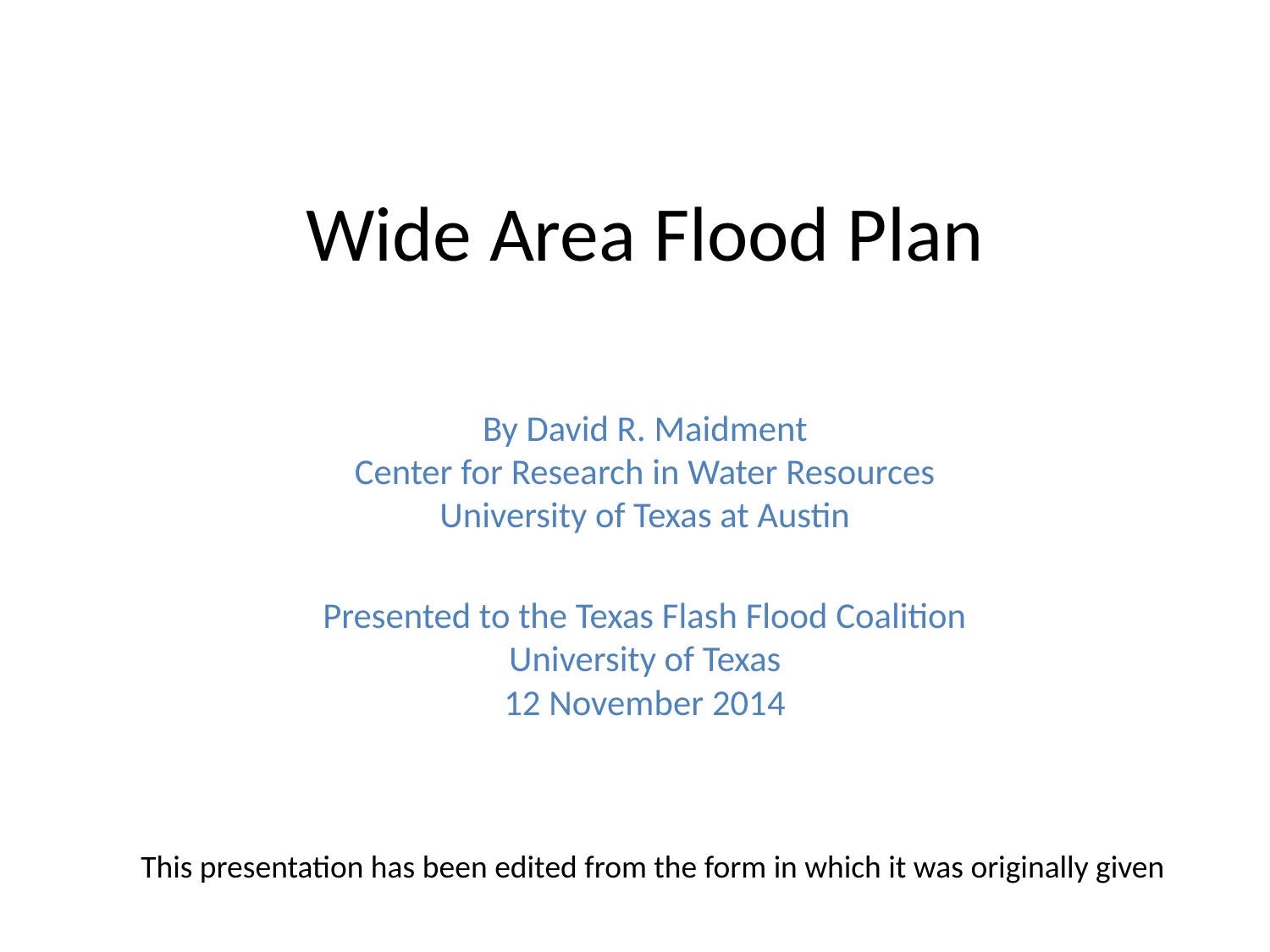

# Wide Area Flood Plan
By David R. Maidment
Center for Research in Water Resources
University of Texas at Austin

Presented to the Texas Flash Flood Coalition
University of Texas
12 November 2014
This presentation has been edited from the form in which it was originally given